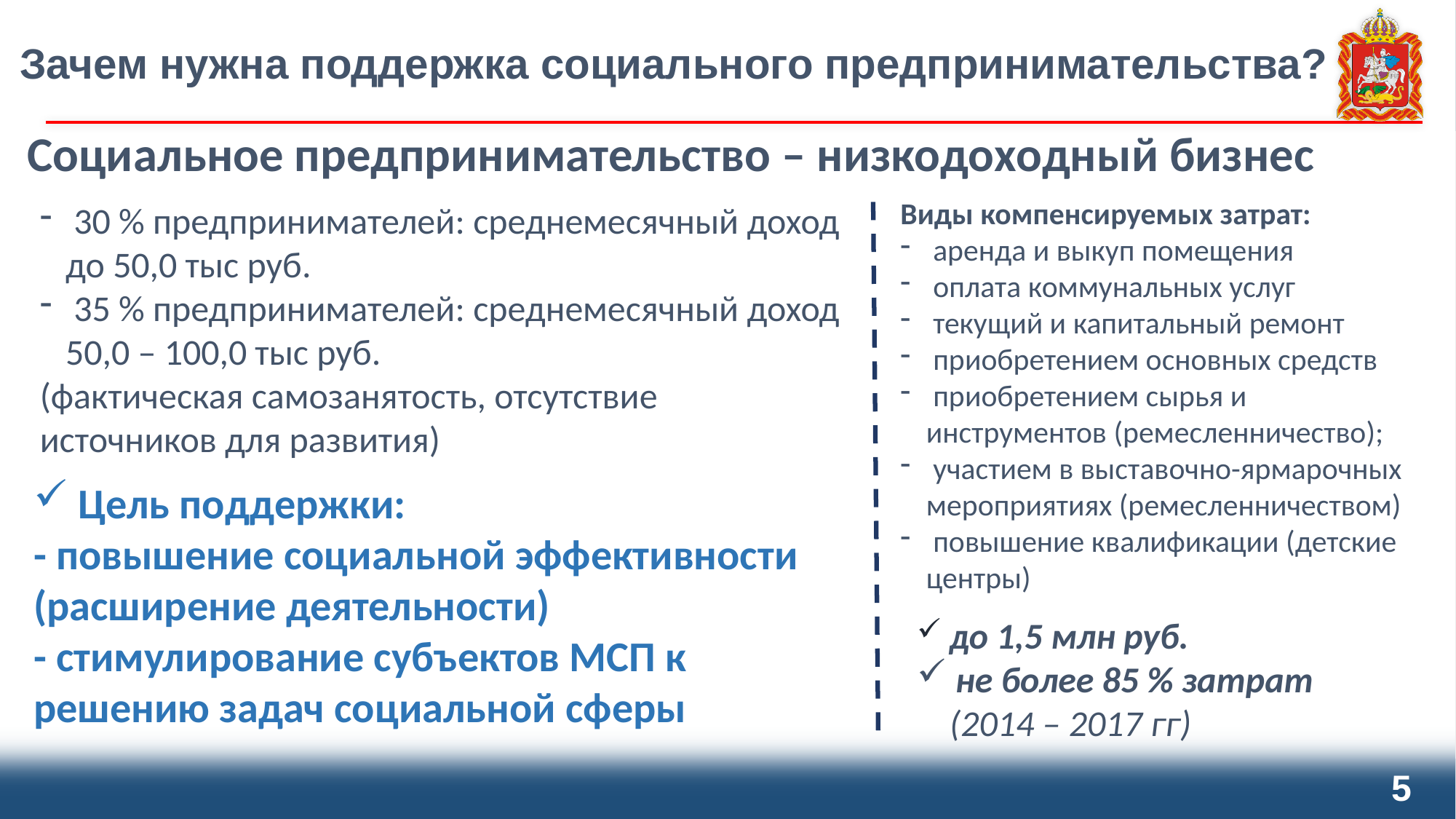

Зачем нужна поддержка социального предпринимательства?
Социальное предпринимательство – низкодоходный бизнес

 30 % предпринимателей: среднемесячный доход до 50,0 тыс руб.
 35 % предпринимателей: среднемесячный доход 50,0 – 100,0 тыс руб.
(фактическая самозанятость, отсутствие источников для развития)

Виды компенсируемых затрат:
 аренда и выкуп помещения
 оплата коммунальных услуг
 текущий и капитальный ремонт
 приобретением основных средств
 приобретением сырья и инструментов (ремесленничество);
 участием в выставочно-ярмарочных мероприятиях (ремесленничеством)
 повышение квалификации (детские центры)
 Цель поддержки:
- повышение социальной эффективности (расширение деятельности)
- стимулирование субъектов МСП к решению задач социальной сферы
 до 1,5 млн руб.
 не более 85 % затрат
    (2014 – 2017 гг)
5